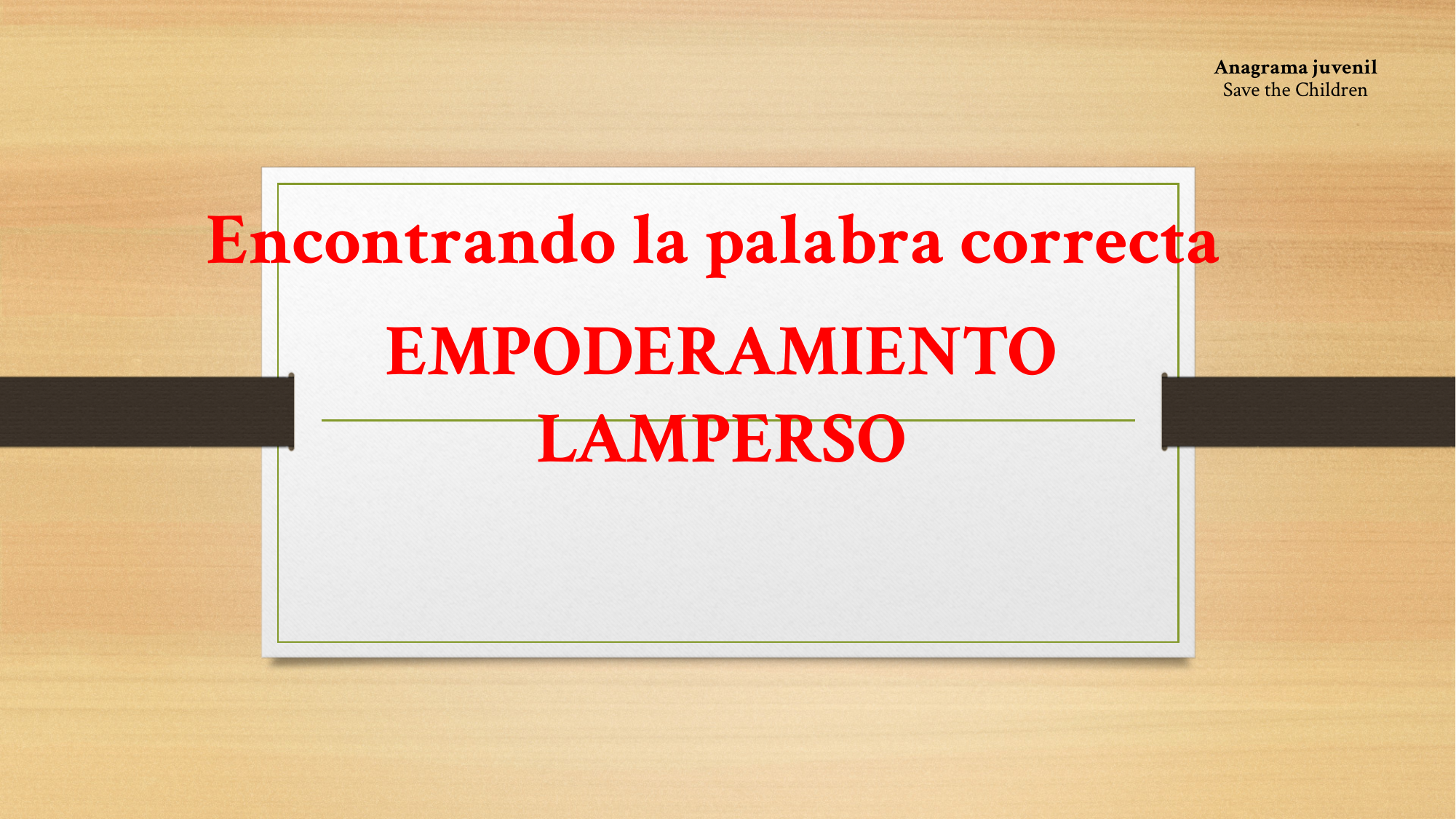

Anagrama juvenil
Save the Children
Encontrando la palabra correcta
EMPODERAMIENTO LAMPERSO